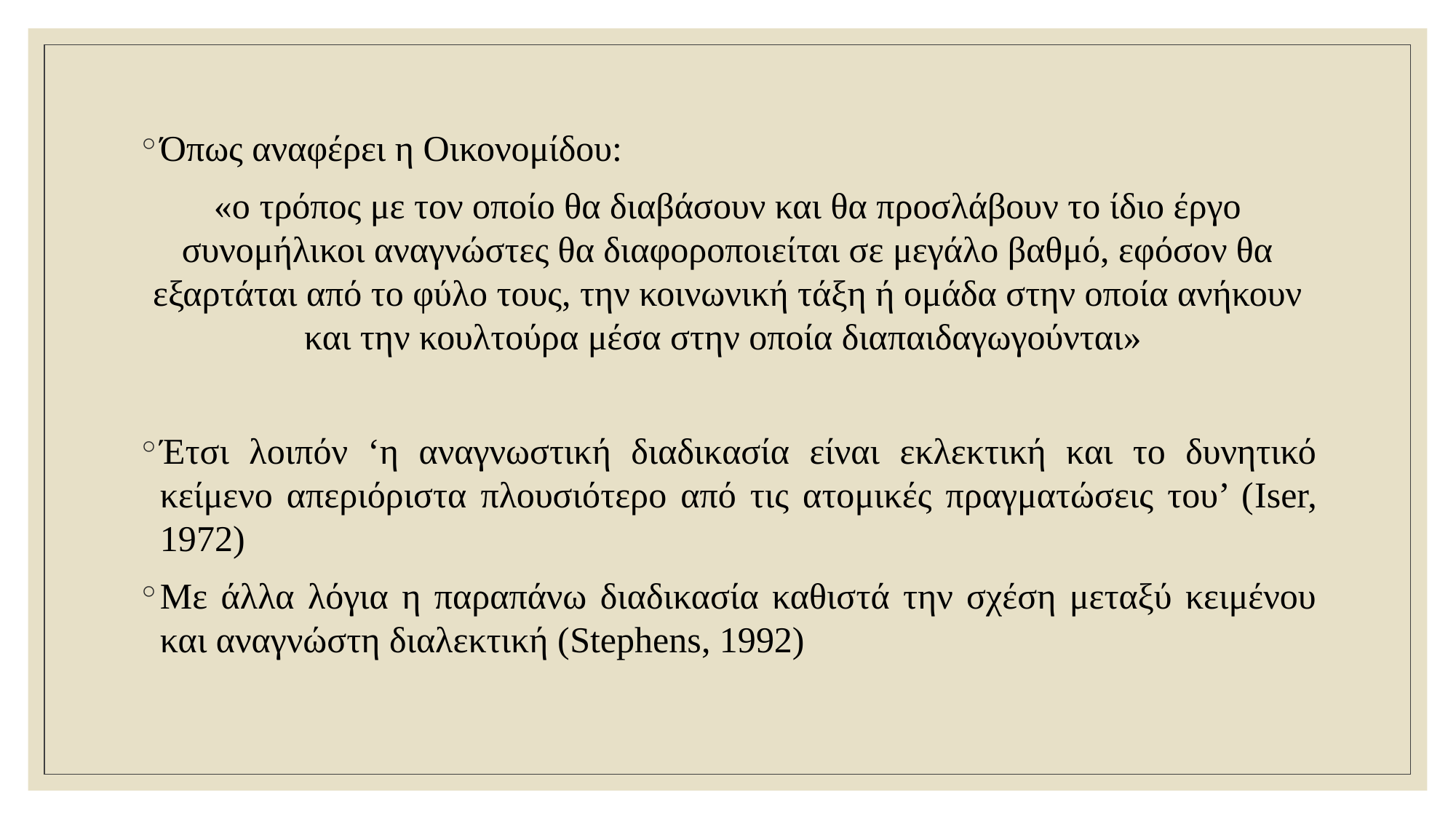

Όπως αναφέρει η Οικονομίδου:
«ο τρόπος με τον οποίο θα διαβάσουν και θα προσλάβουν το ίδιο έργο συνομήλικοι αναγνώστες θα διαφοροποιείται σε μεγάλο βαθμό, εφόσον θα εξαρτάται από το φύλο τους, την κοινωνική τάξη ή ομάδα στην οποία ανήκουν και την κουλτούρα μέσα στην οποία διαπαιδαγωγούνται»

Έτσι λοιπόν ‘η αναγνωστική διαδικασία είναι εκλεκτική και το δυνητικό κείμενο απεριόριστα πλουσιότερο από τις ατομικές πραγματώσεις του’ (Iser, 1972)
Με άλλα λόγια η παραπάνω διαδικασία καθιστά την σχέση μεταξύ κειμένου και αναγνώστη διαλεκτική (Stephens, 1992)